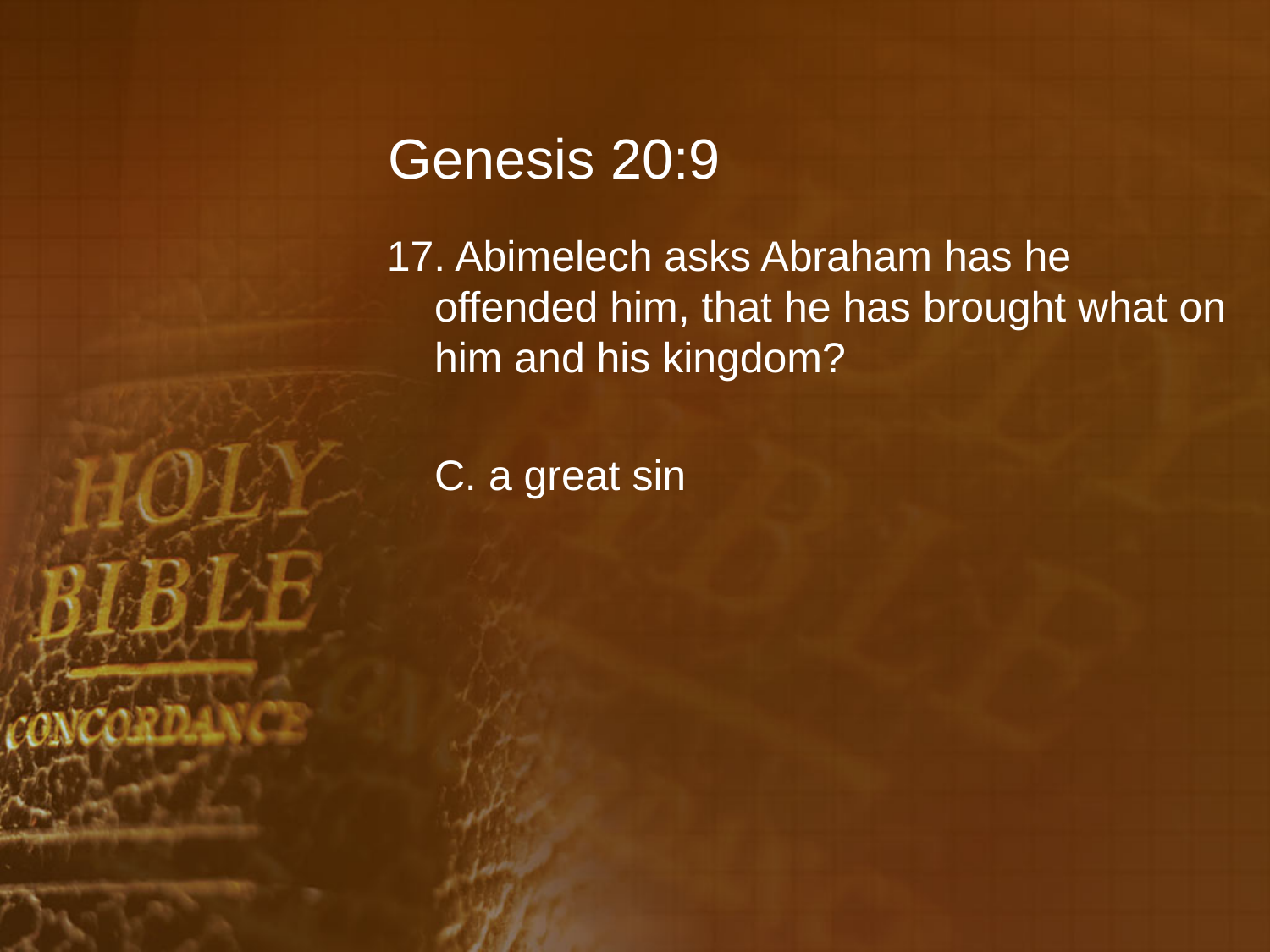

# Genesis 20:9
17. Abimelech asks Abraham has he offended him, that he has brought what on him and his kingdom?

	C. a great sin